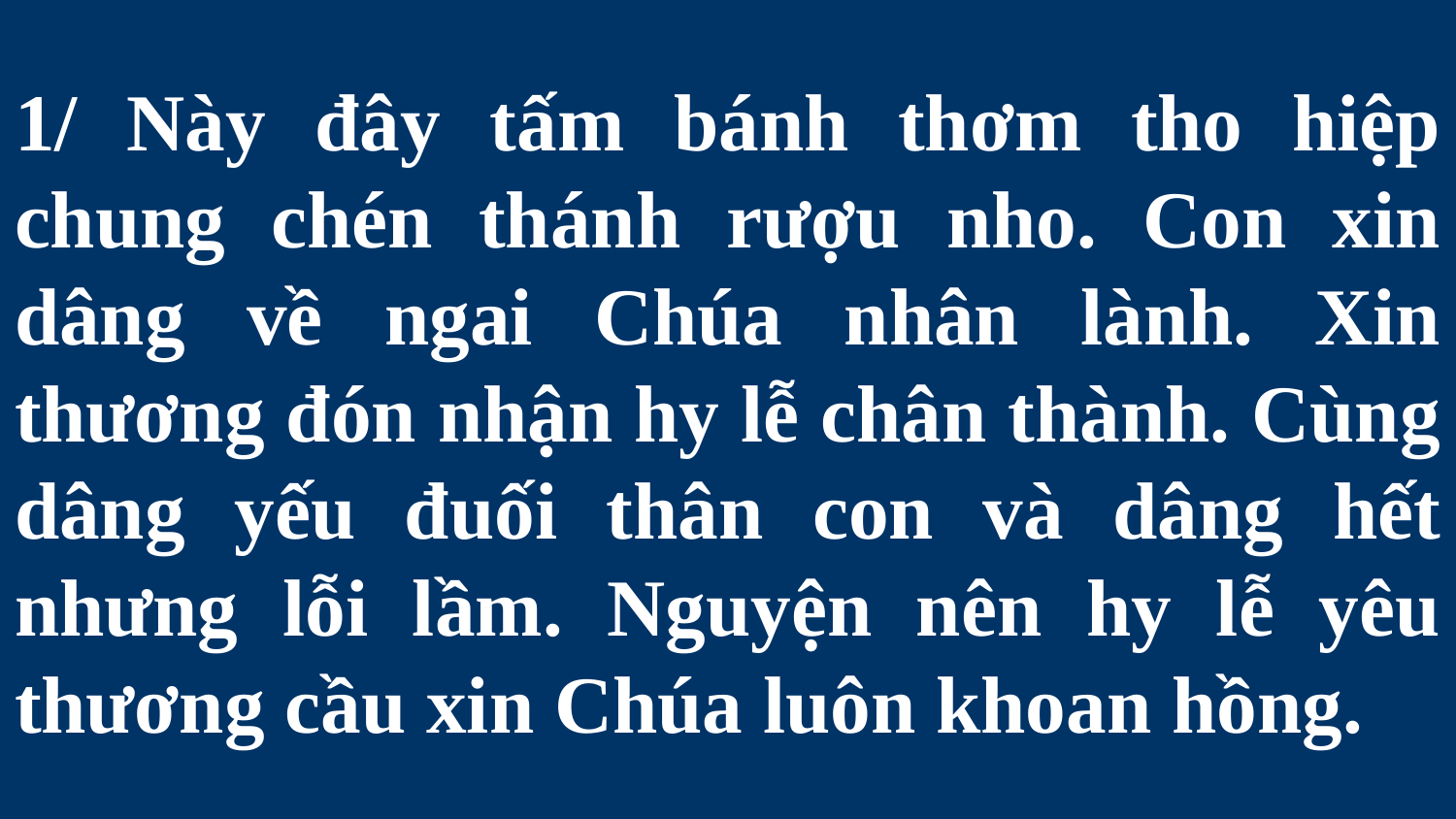

# 1/ Này đây tấm bánh thơm tho hiệp chung chén thánh rượu nho. Con xin dâng về ngai Chúa nhân lành. Xin thương đón nhận hy lễ chân thành. Cùng dâng yếu đuối thân con và dâng hết nhưng lỗi lầm. Nguyện nên hy lễ yêu thương cầu xin Chúa luôn khoan hồng.